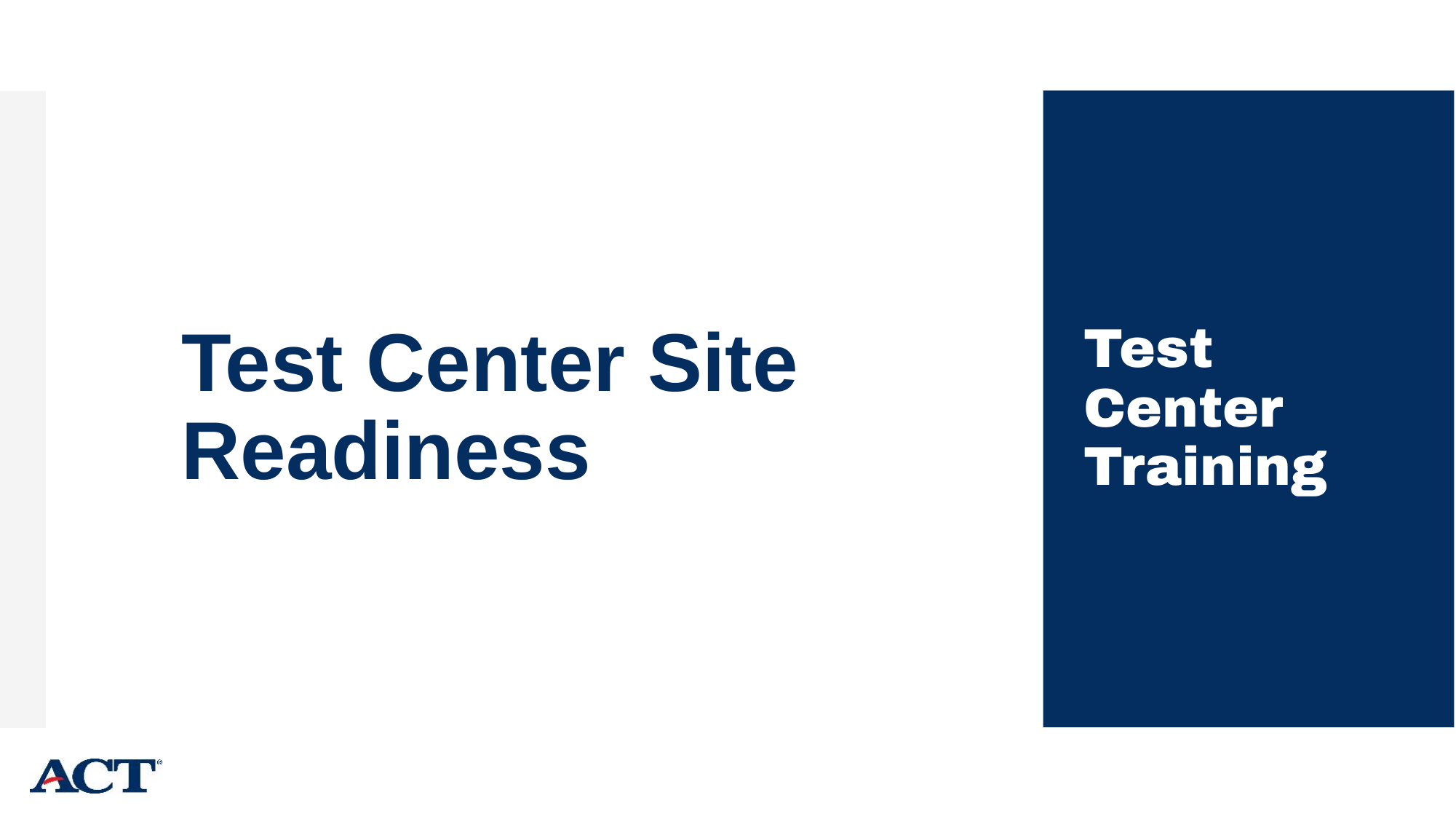

Test Center Site Readiness
# Test Center Training